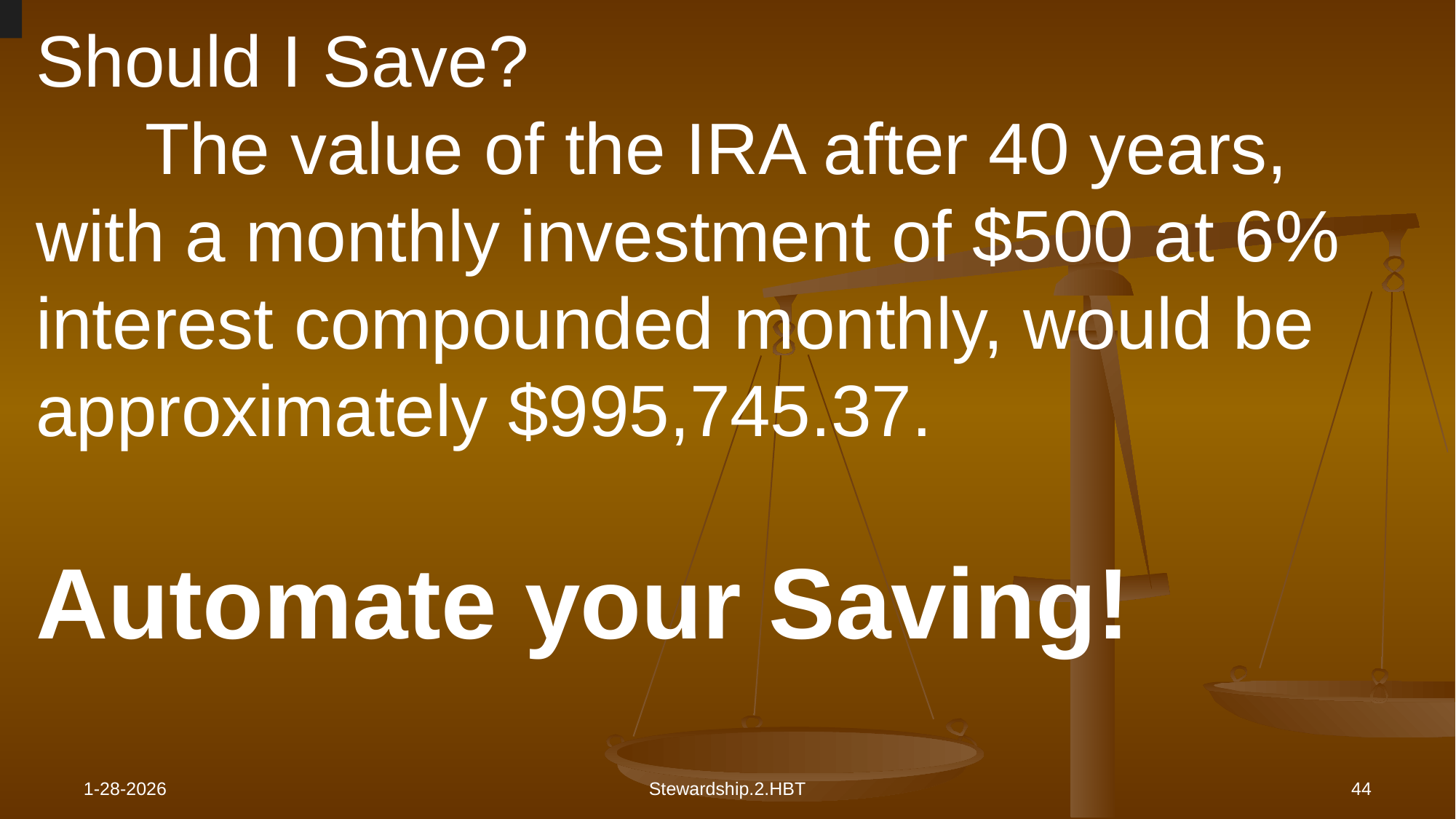

The value of the IRA after 40 years, with a monthly investment of $500 at 6% interest compounded monthly, would be approximately $995,745.37.

Should I Save?
	The value of the IRA after 40 years, with a monthly investment of $500 at 6% interest compounded monthly, would be approximately $995,745.37.

Automate your Saving!
1-28-2026
Stewardship.2.HBT
44